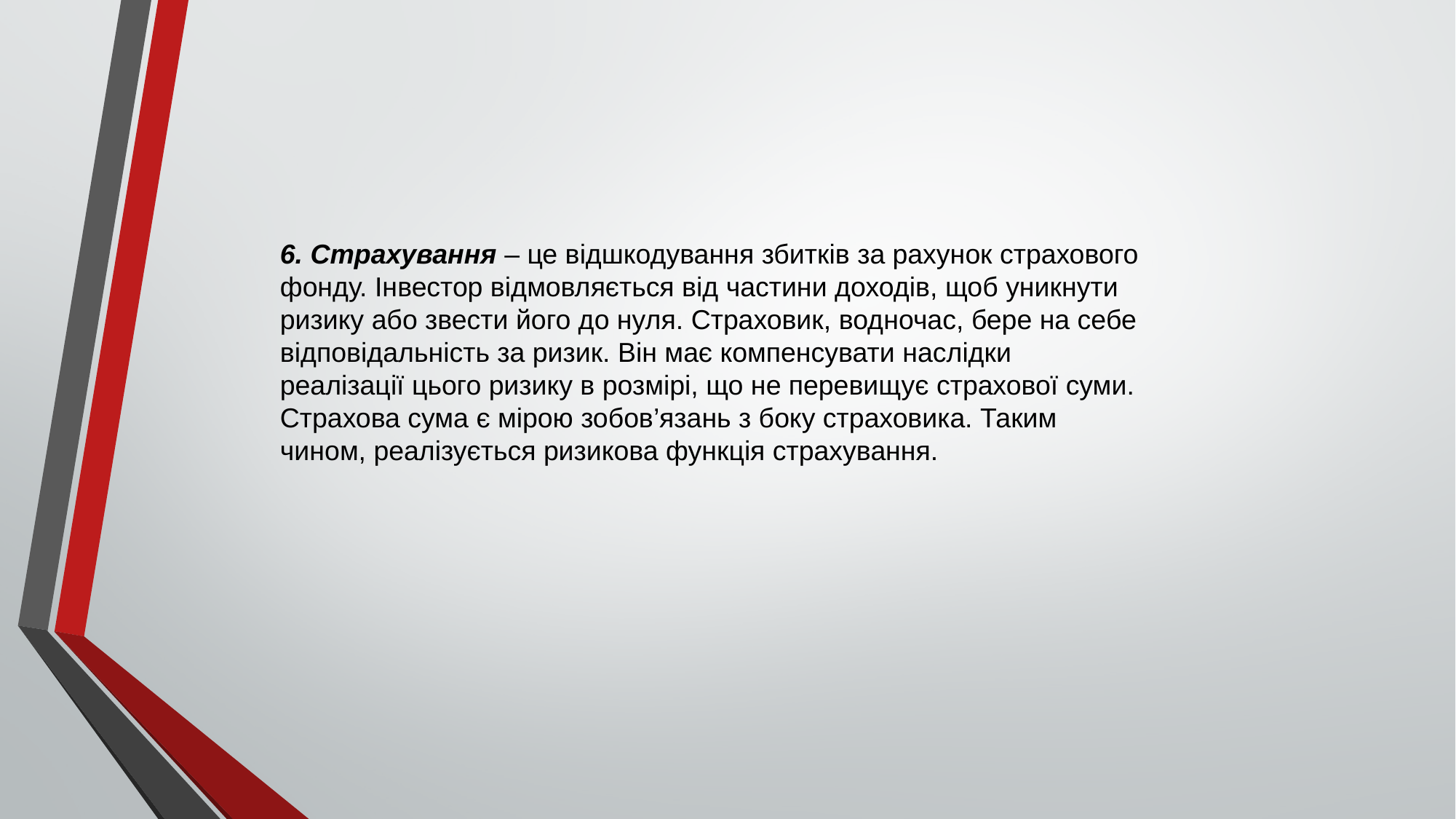

6. Страхування – це відшкодування збитків за рахунок страхового фонду. Інвестор відмовляється від частини доходів, щоб уникнути ризику або звести його до нуля. Страховик, водночас, бере на себе відповідальність за ризик. Він має компенсувати наслідки реалізації цього ризику в розмірі, що не перевищує страхової суми. Страхова сума є мірою зобов’язань з боку страховика. Таким чином, реалізується ризикова функція страхування.